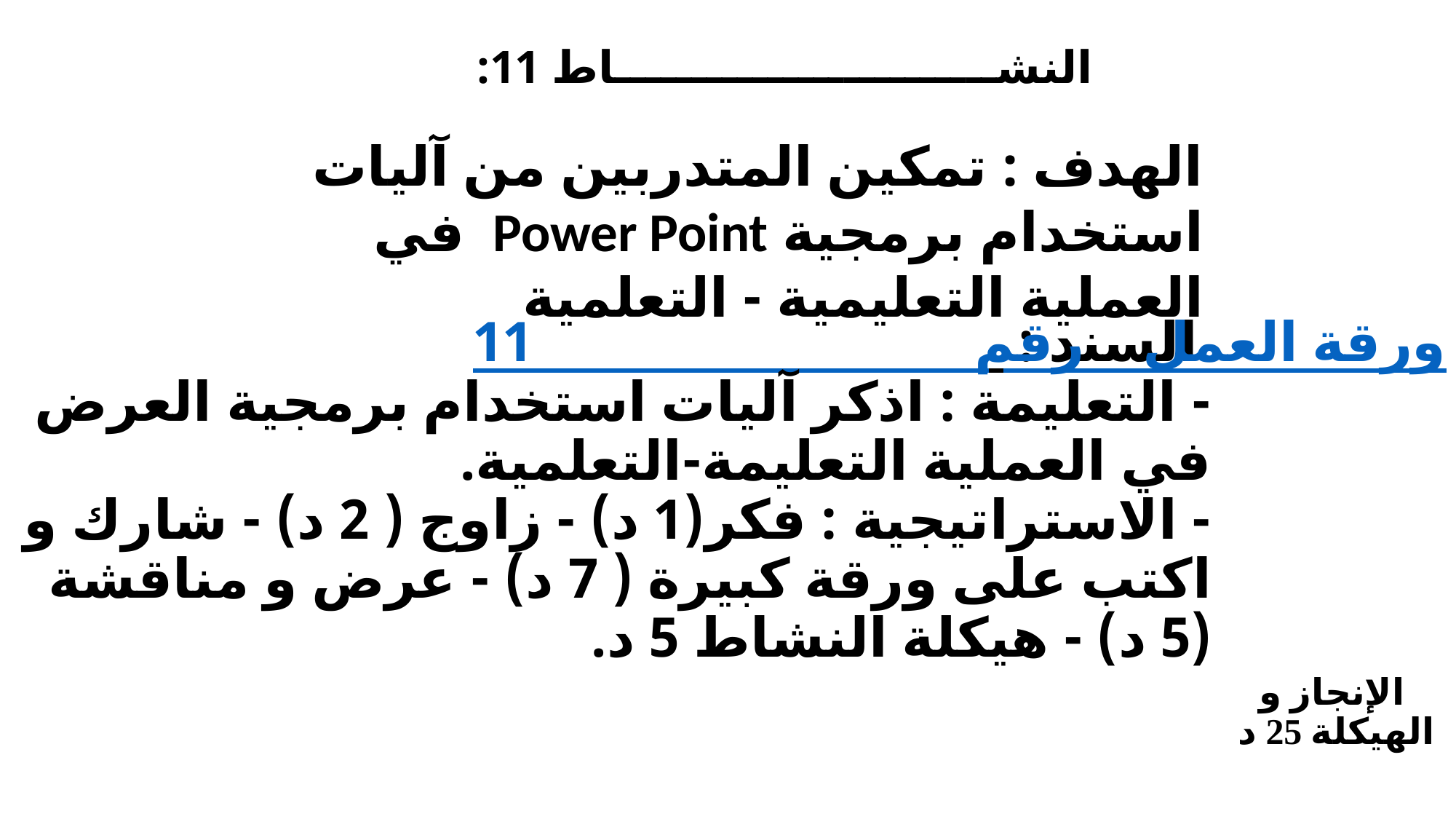

النشـــــــــــــــــــــــــاط 11:
الهدف : تمكين المتدربين من آليات استخدام برمجية Power Point  في العملية التعليمية - التعلمية
# السند : ورقة العمل رقم 11 - التعليمة : اذكر آليات استخدام برمجية العرض في العملية التعليمة-التعلمية. - الاستراتيجية : فكر(1 د) - زاوج ( 2 د) - شارك و اكتب على ورقة كبيرة ( 7 د) - عرض و مناقشة (5 د) - هيكلة النشاط 5 د.
الإنجاز و الهيكلة 25 د